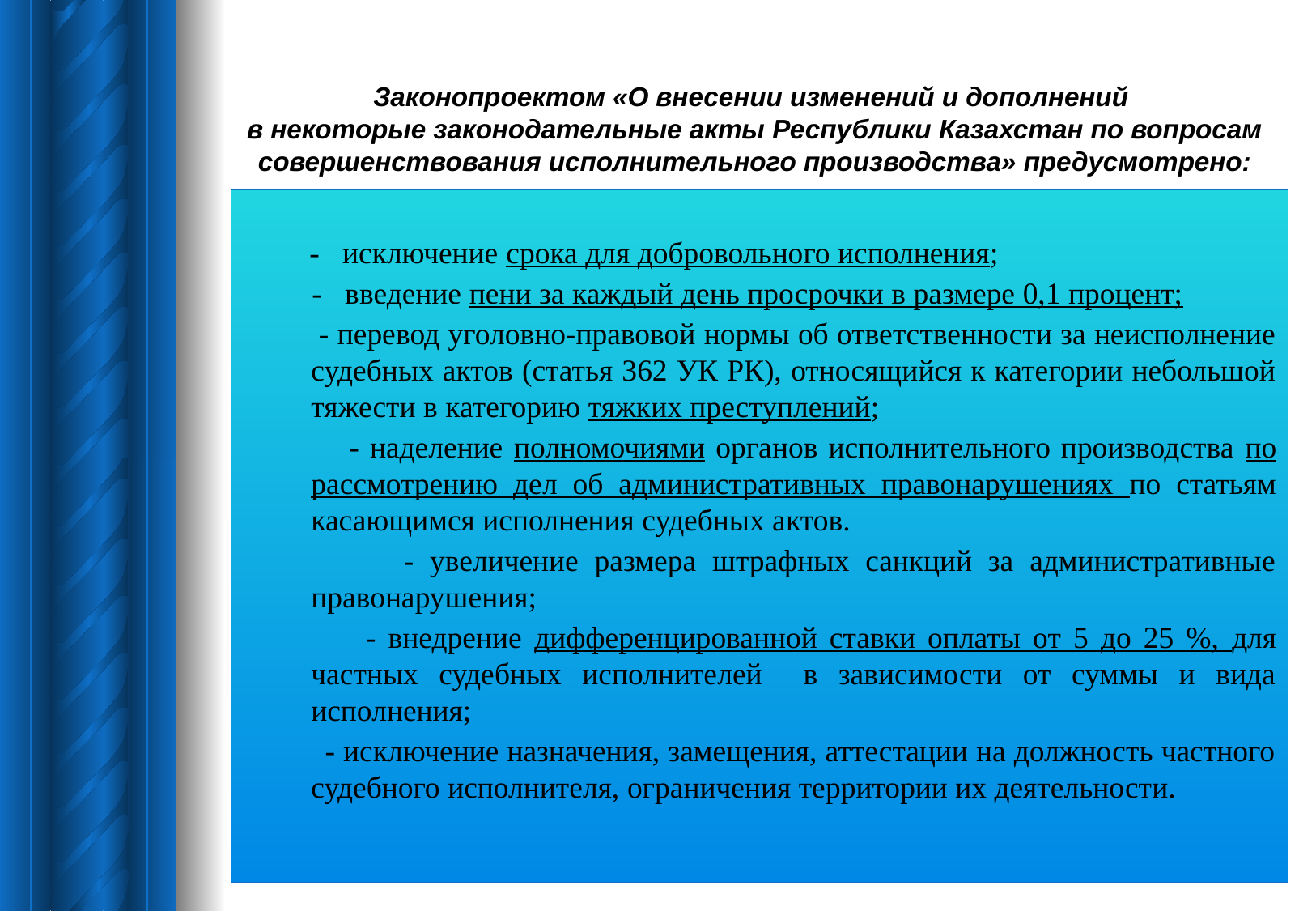

# Законопроектом «О внесении изменений и дополнений в некоторые законодательные акты Республики Казахстан по вопросам совершенствования исполнительного производства» предусмотрено:

          -   исключение срока для добровольного исполнения;
         -   введение пени за каждый день просрочки в размере 0,1 процент;
         - перевод уголовно-правовой нормы об ответственности за неисполнение судебных актов (статья 362 УК РК), относящийся к категории небольшой тяжести в категорию тяжких преступлений;
          - наделение полномочиями органов исполнительного производства по рассмотрению дел об административных правонарушениях по статьям касающимся исполнения судебных актов.
          - увеличение размера штрафных санкций за административные правонарушения;
          - внедрение дифференцированной ставки оплаты от 5 до 25 %, для частных судебных исполнителей  в зависимости от суммы и вида исполнения;
          - исключение назначения, замещения, аттестации на должность частного судебного исполнителя, ограничения территории их деятельности.